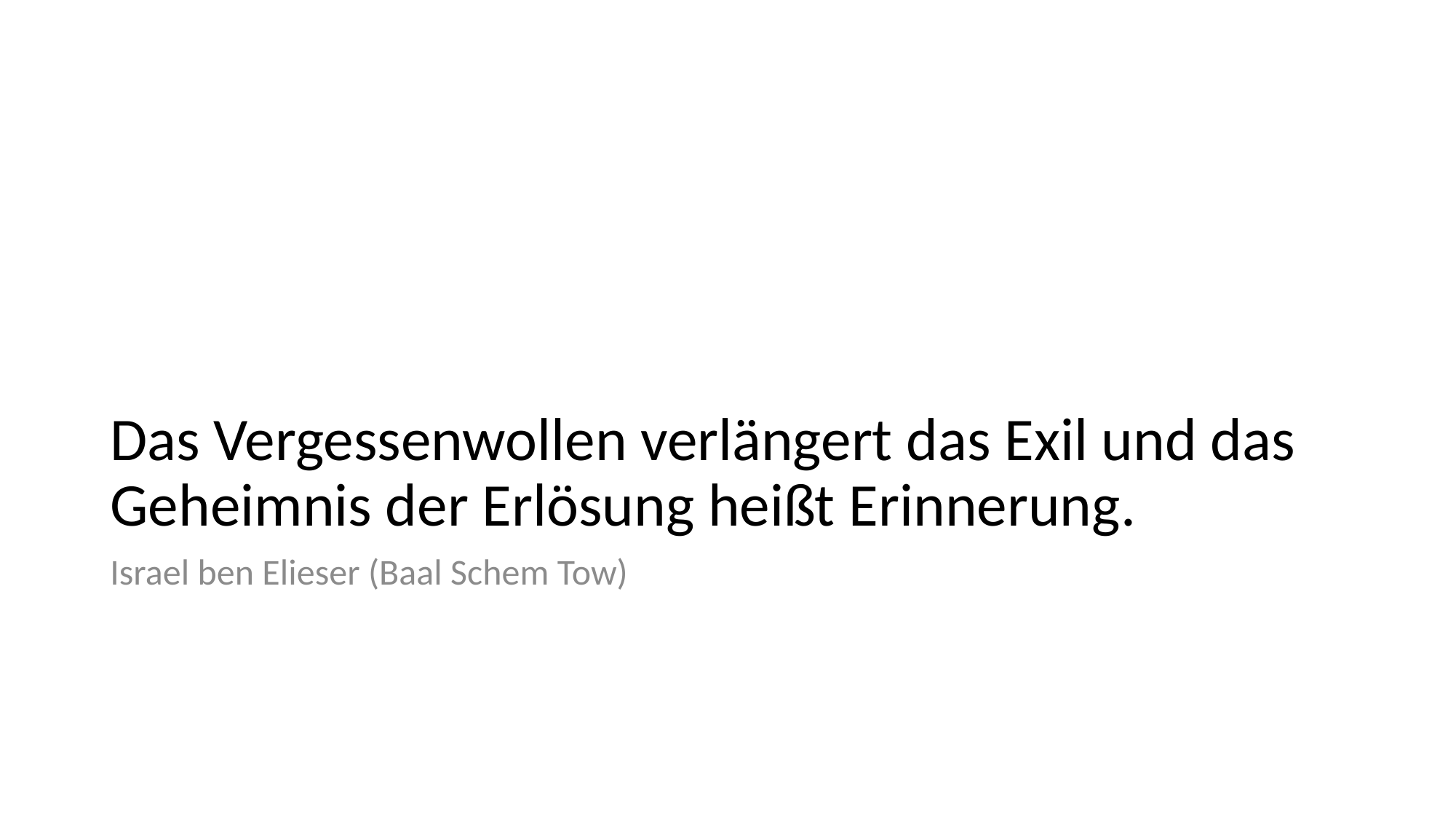

# Das Vergessenwollen verlängert das Exil und das Geheimnis der Erlösung heißt Erinnerung.
Israel ben Elieser (Baal Schem Tow)